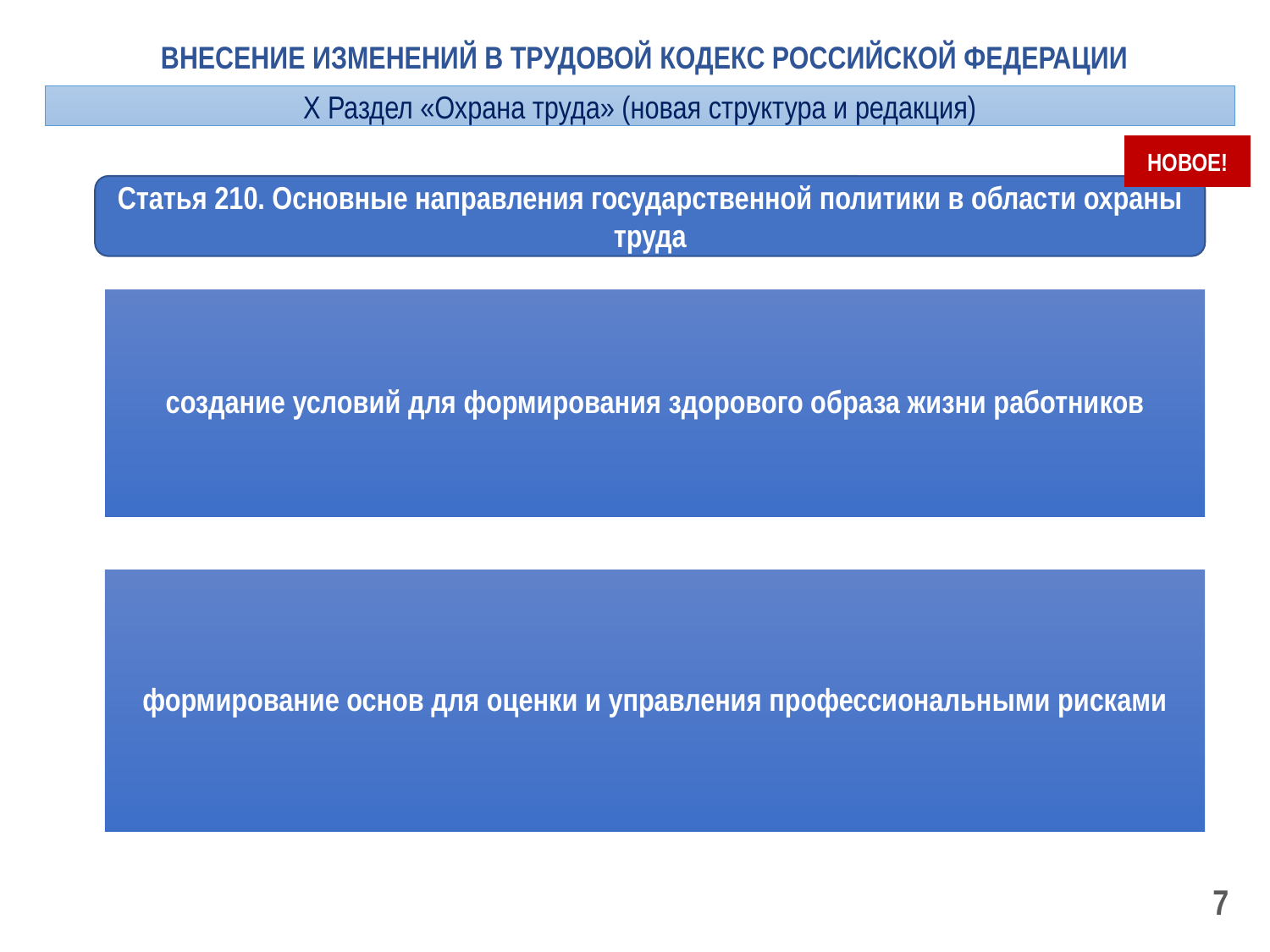

ВНЕСЕНИЕ ИЗМЕНЕНИЙ В ТРУДОВОЙ КОДЕКС РОССИЙСКОЙ ФЕДЕРАЦИИ
Х Раздел «Охрана труда» (новая структура и редакция)
НОВОЕ!
Статья 210. Основные направления государственной политики в области охраны труда
создание условий для формирования здорового образа жизни работников
формирование основ для оценки и управления профессиональными рисками
7